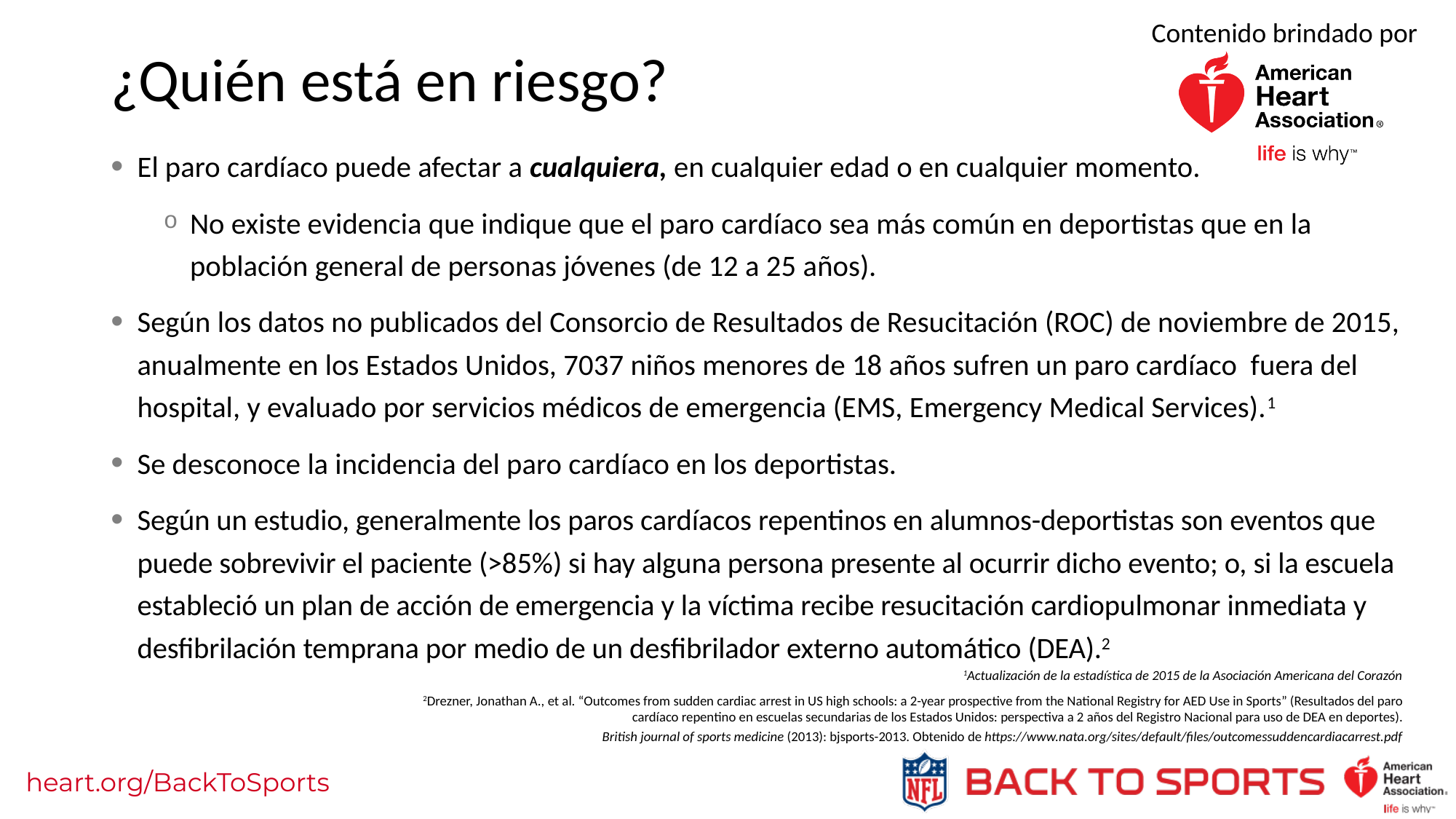

¿Quién está en riesgo?
El paro cardíaco puede afectar a cualquiera, en cualquier edad o en cualquier momento.
No existe evidencia que indique que el paro cardíaco sea más común en deportistas que en la población general de personas jóvenes (de 12 a 25 años).
Según los datos no publicados del Consorcio de Resultados de Resucitación (ROC) de noviembre de 2015, anualmente en los Estados Unidos, 7037 niños menores de 18 años sufren un paro cardíaco  fuera del hospital, y evaluado por servicios médicos de emergencia (EMS, Emergency Medical Services).1
Se desconoce la incidencia del paro cardíaco en los deportistas.
Según un estudio, generalmente los paros cardíacos repentinos en alumnos-deportistas son eventos que puede sobrevivir el paciente (>85%) si hay alguna persona presente al ocurrir dicho evento; o, si la escuela estableció un plan de acción de emergencia y la víctima recibe resucitación cardiopulmonar inmediata y desfibrilación temprana por medio de un desfibrilador externo automático (DEA).2
1Actualización de la estadística de 2015 de la Asociación Americana del Corazón
2Drezner, Jonathan A., et al. “Outcomes from sudden cardiac arrest in US high schools: a 2-year prospective from the National Registry for AED Use in Sports” (Resultados del paro cardíaco repentino en escuelas secundarias de los Estados Unidos: perspectiva a 2 años del Registro Nacional para uso de DEA en deportes).
British journal of sports medicine (2013): bjsports-2013. Obtenido de https://www.nata.org/sites/default/files/outcomessuddencardiacarrest.pdf